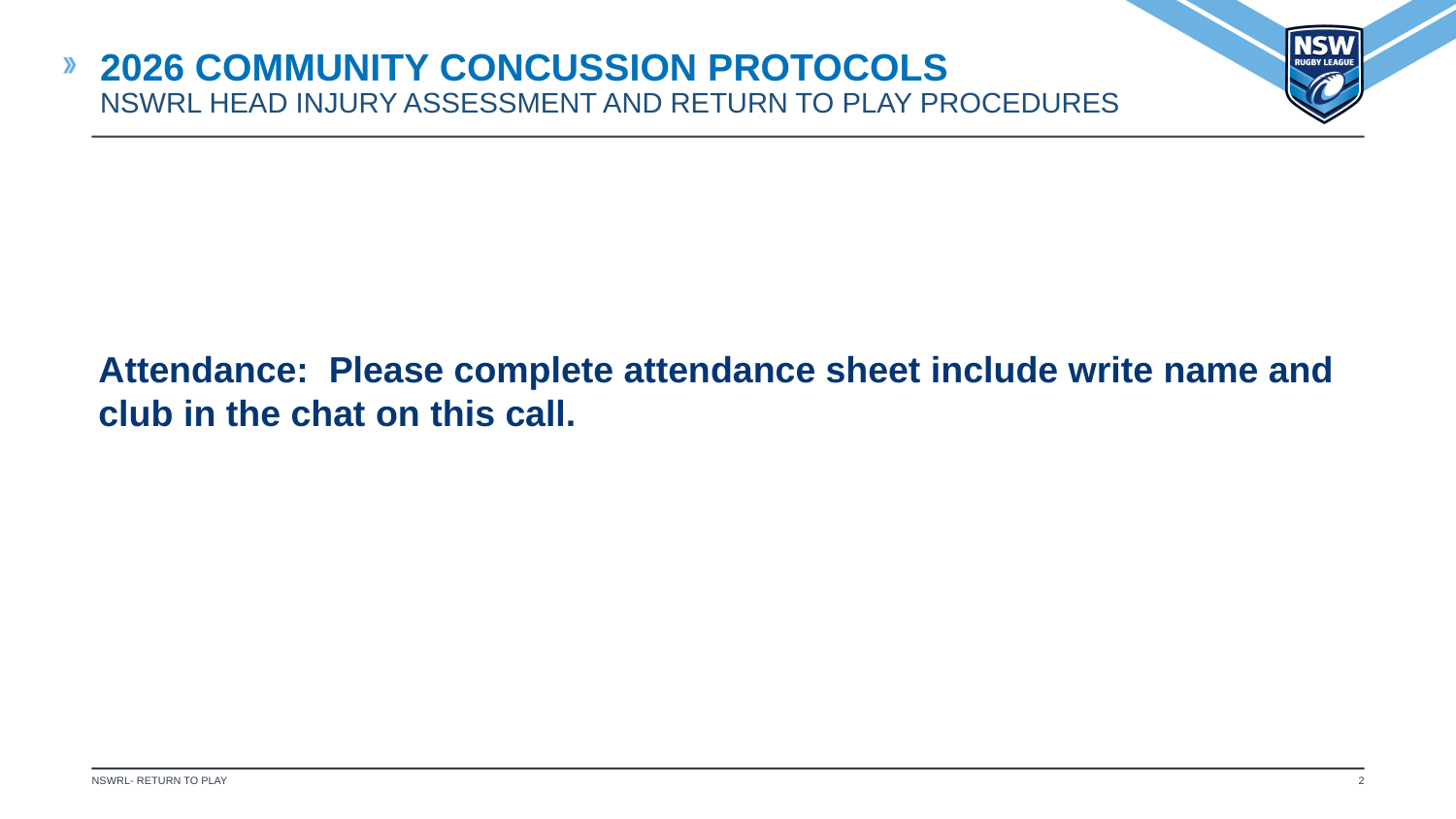

2026 Community Concussion Protocols
NSWRL Head Injury Assessment and Return to Play PROCEDURES

Attendance:  Please complete attendance sheet include write name and club in the chat on this call.
NSWRL- RETURN TO PLAY
2